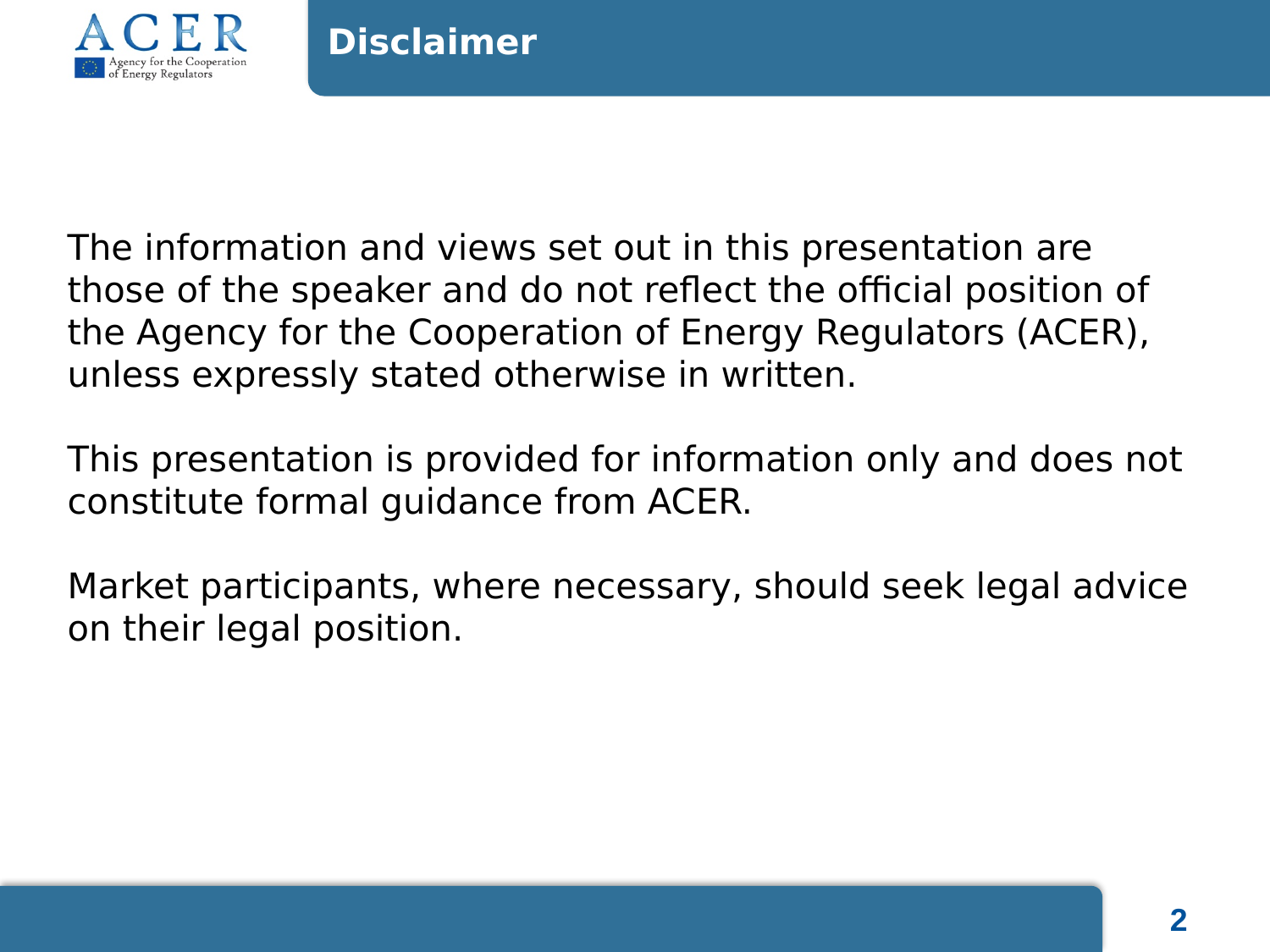

# Disclaimer

The information and views set out in this presentation are those of the speaker and do not reflect the official position of the Agency for the Cooperation of Energy Regulators (ACER), unless expressly stated otherwise in written.

This presentation is provided for information only and does not constitute formal guidance from ACER.

Market participants, where necessary, should seek legal advice on their legal position.